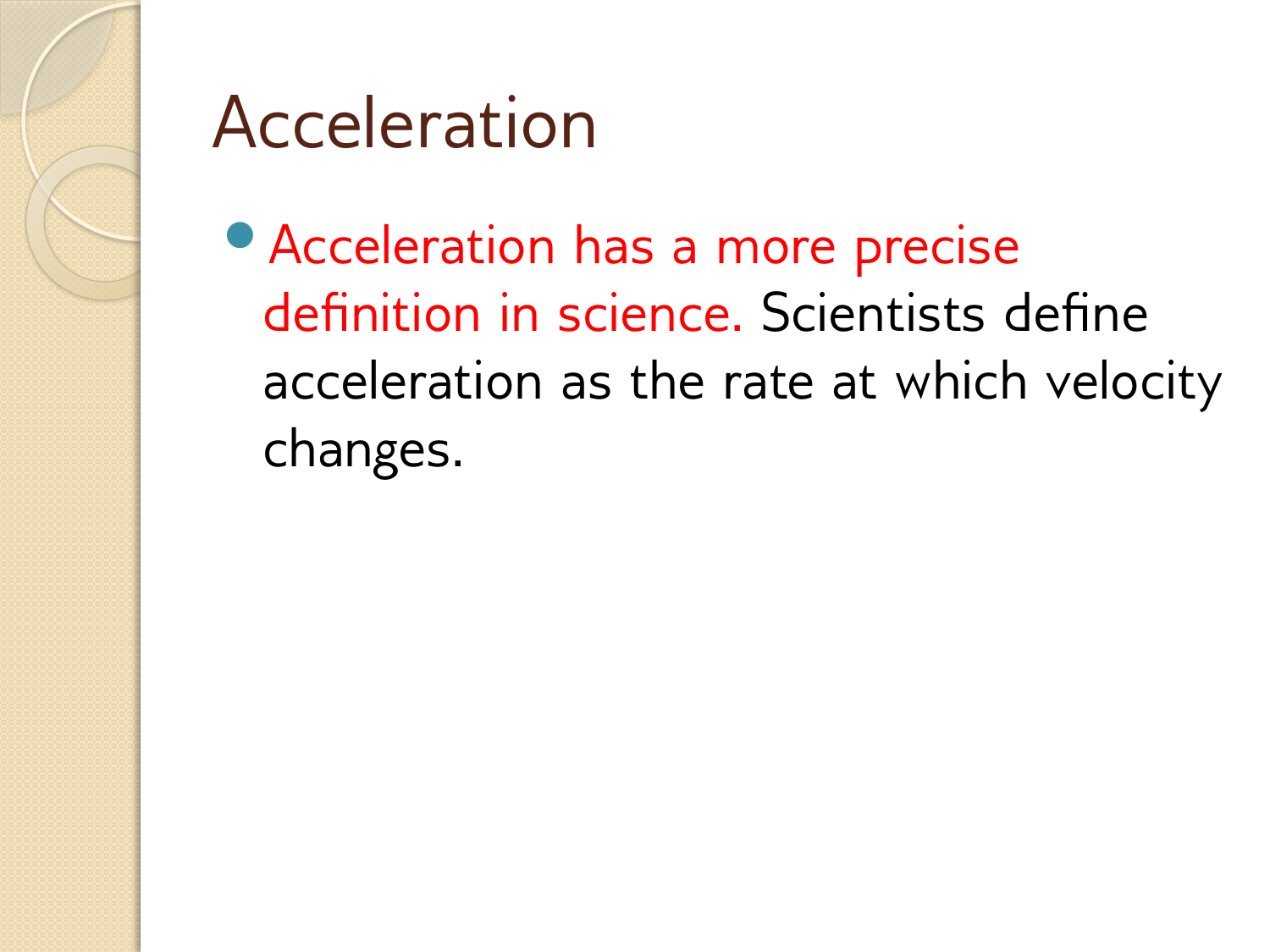

# Acceleration
Acceleration has a more precise definition in science. Scientists define acceleration as the rate at which velocity changes.